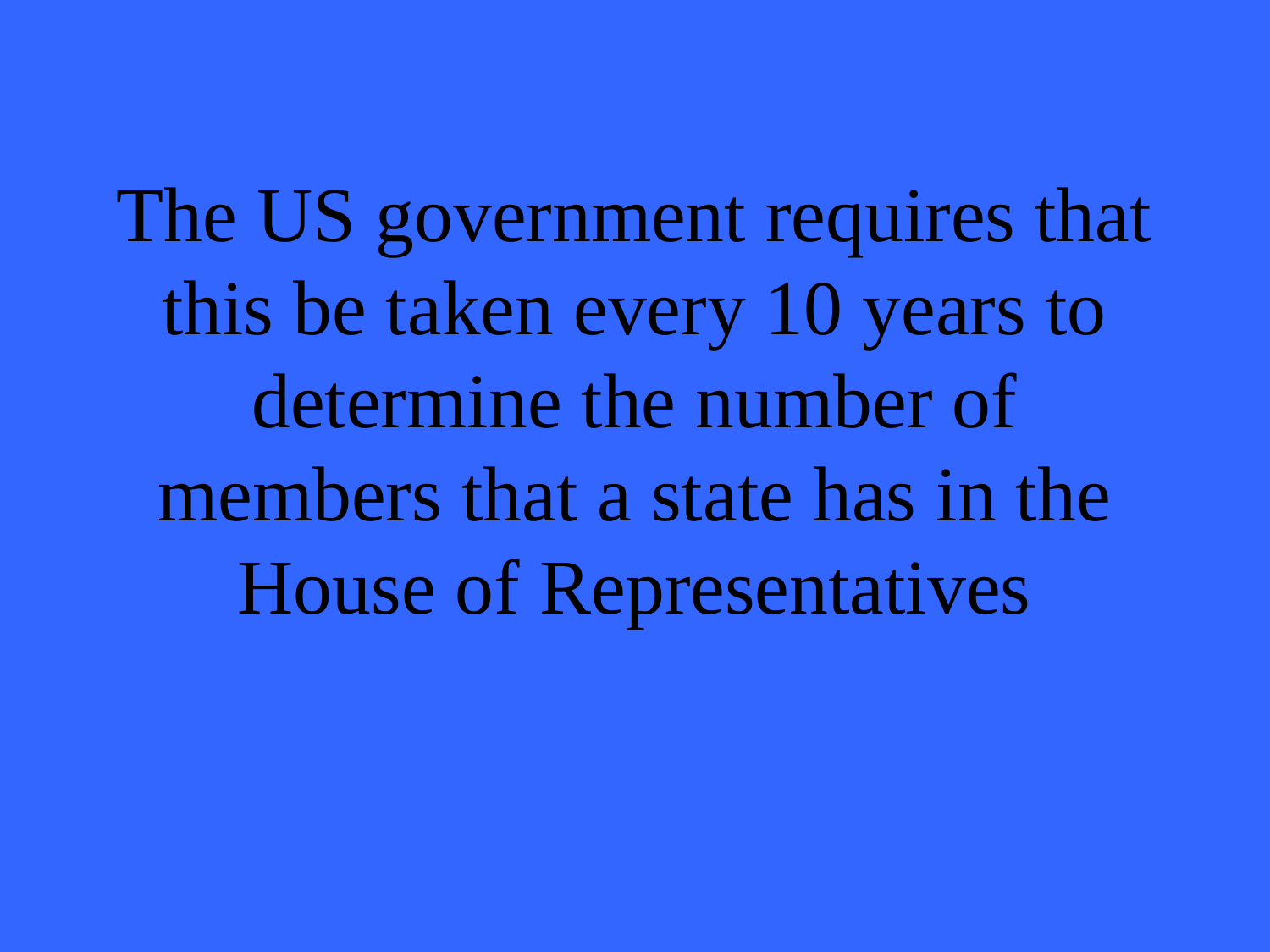

# The US government requires that this be taken every 10 years to determine the number of members that a state has in the House of Representatives